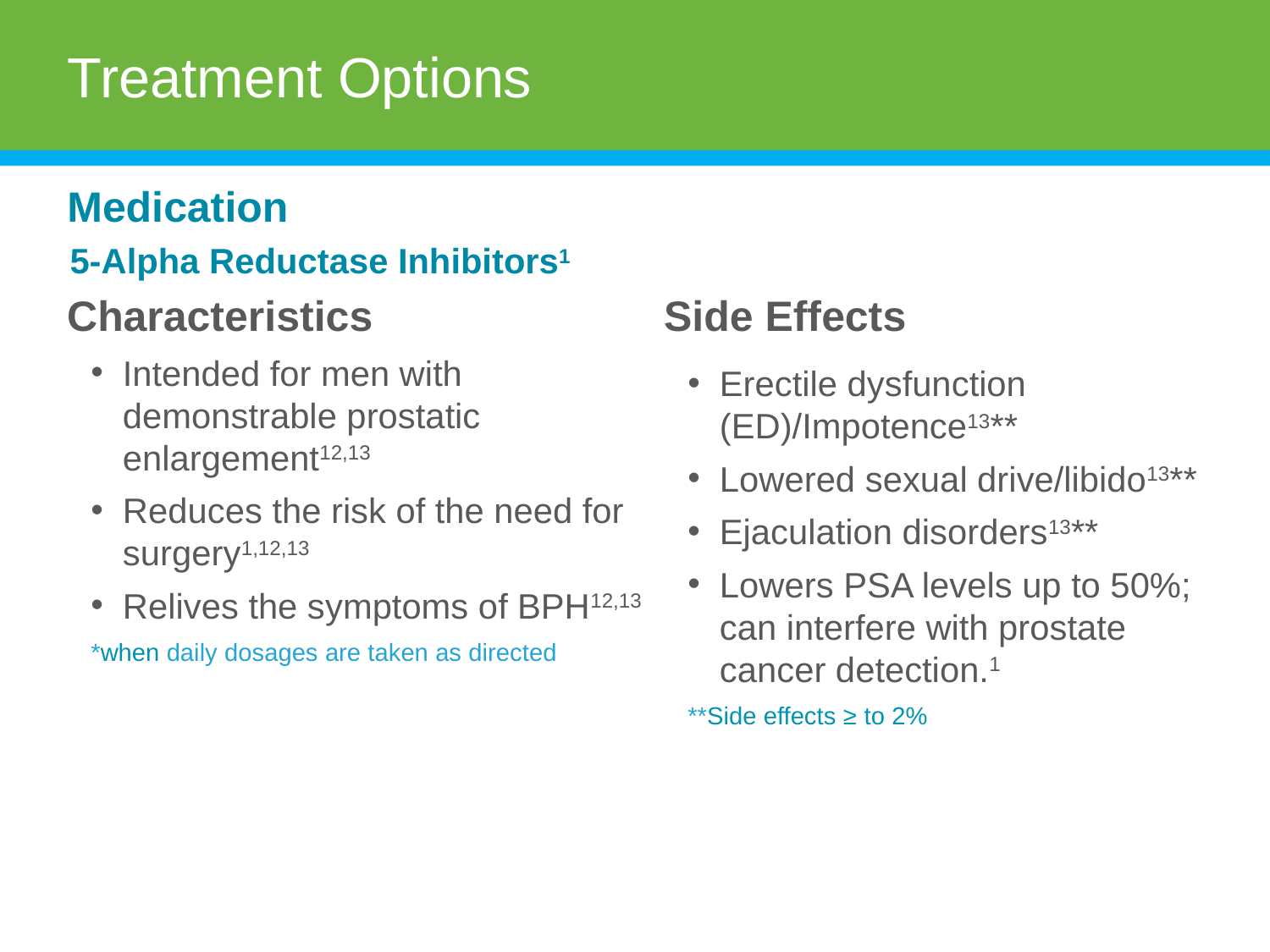

# Treatment Options
Medication
5-Alpha Reductase Inhibitors1
Characteristics
Intended for men with demonstrable prostatic enlargement12,13
Reduces the risk of the need for surgery1,12,13
Relives the symptoms of BPH12,13
*when daily dosages are taken as directed
Side Effects
Erectile dysfunction (ED)/Impotence13**
Lowered sexual drive/libido13**
Ejaculation disorders13**
Lowers PSA levels up to 50%; can interfere with prostate cancer detection.1
**Side effects ≥ to 2%